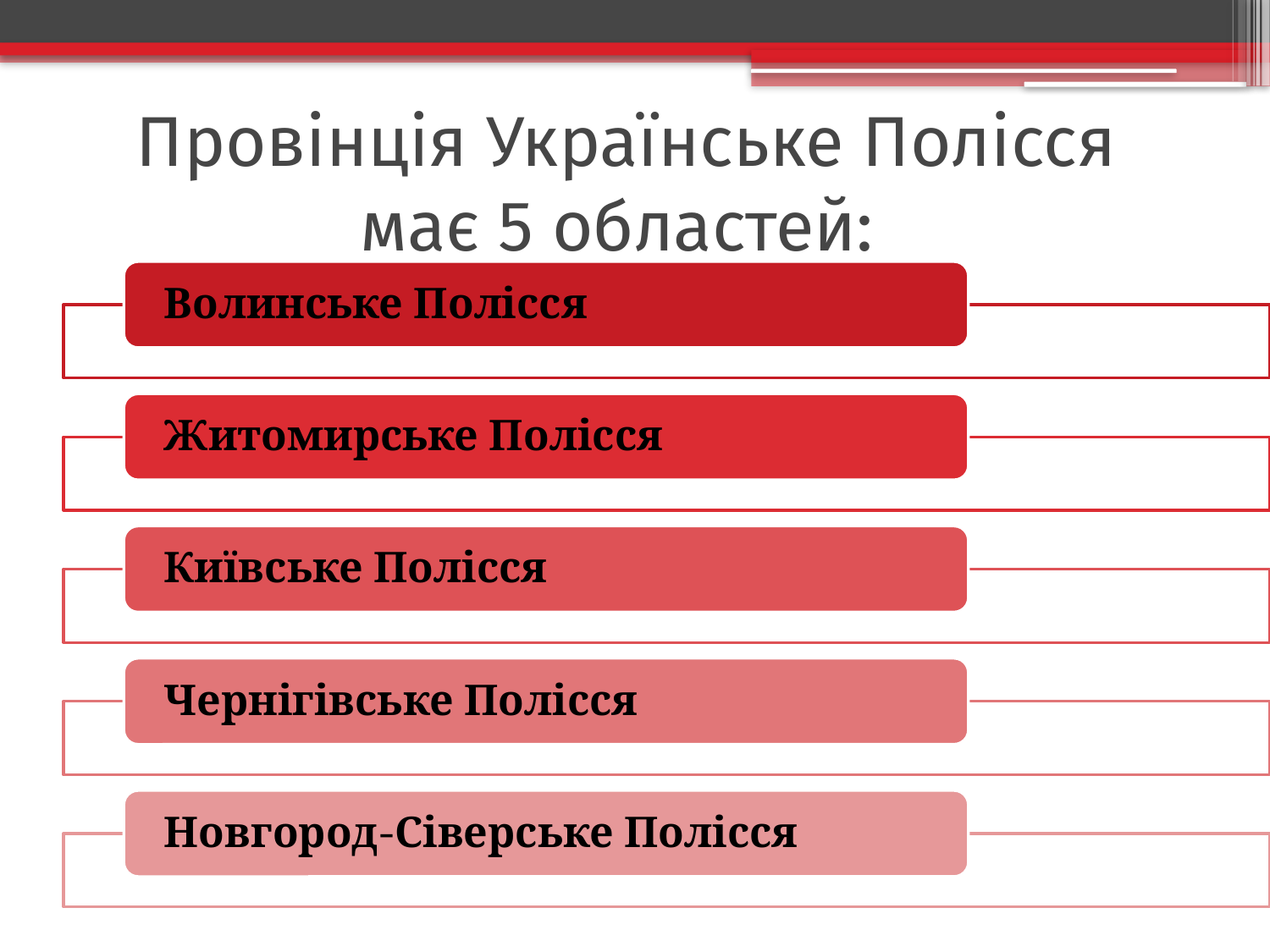

# Провінція Українське Полісся має 5 областей:
Волинське Полісся
Житомирське Полісся
Київське Полісся
Чернігівське Полісся
Новгород-Сіверське Полісся